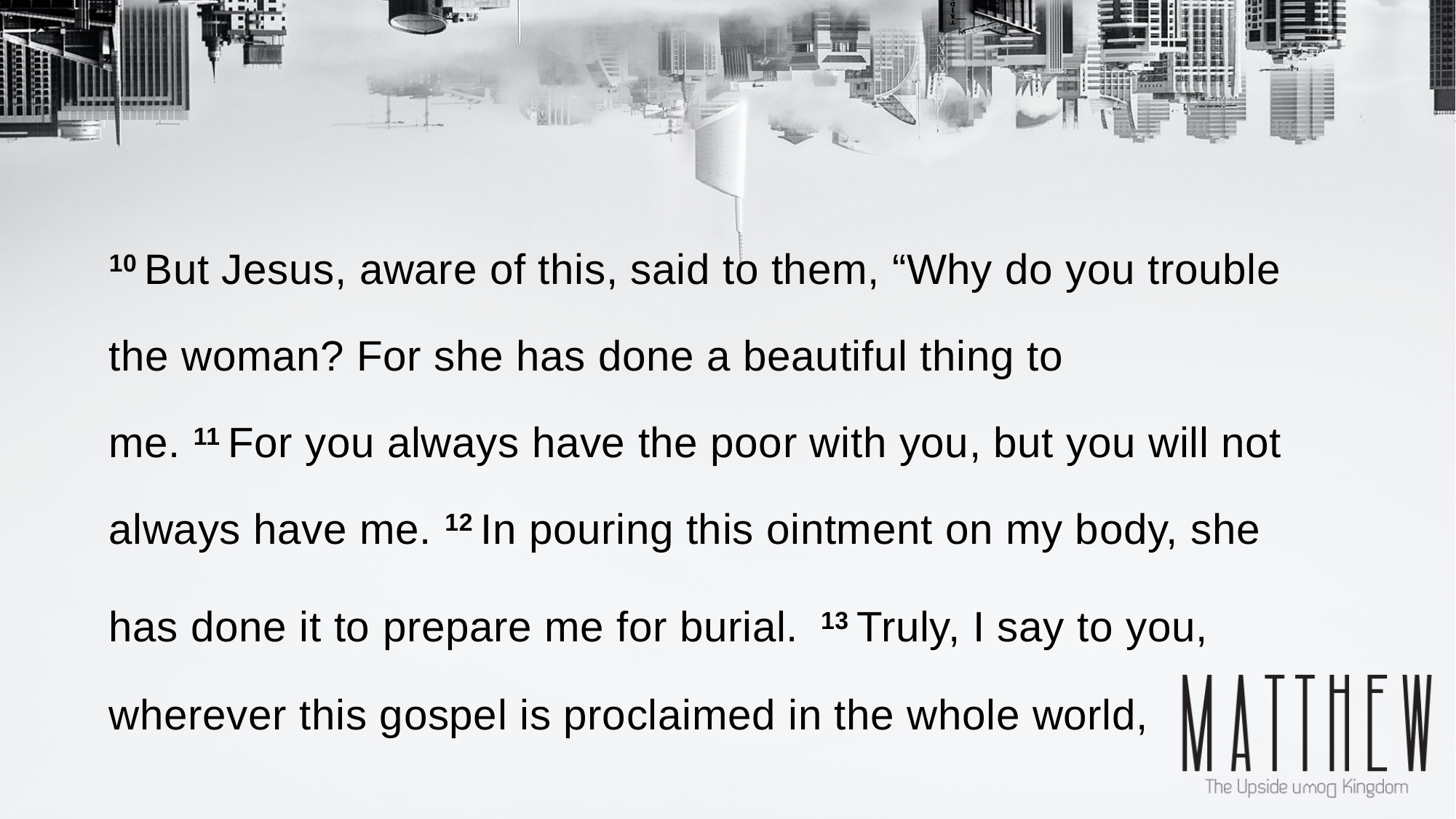

10 But Jesus, aware of this, said to them, “Why do you trouble the woman? For she has done a beautiful thing to me. 11 For you always have the poor with you, but you will not always have me. 12 In pouring this ointment on my body, she has done it to prepare me for burial.  13 Truly, I say to you, wherever this gospel is proclaimed in the whole world,